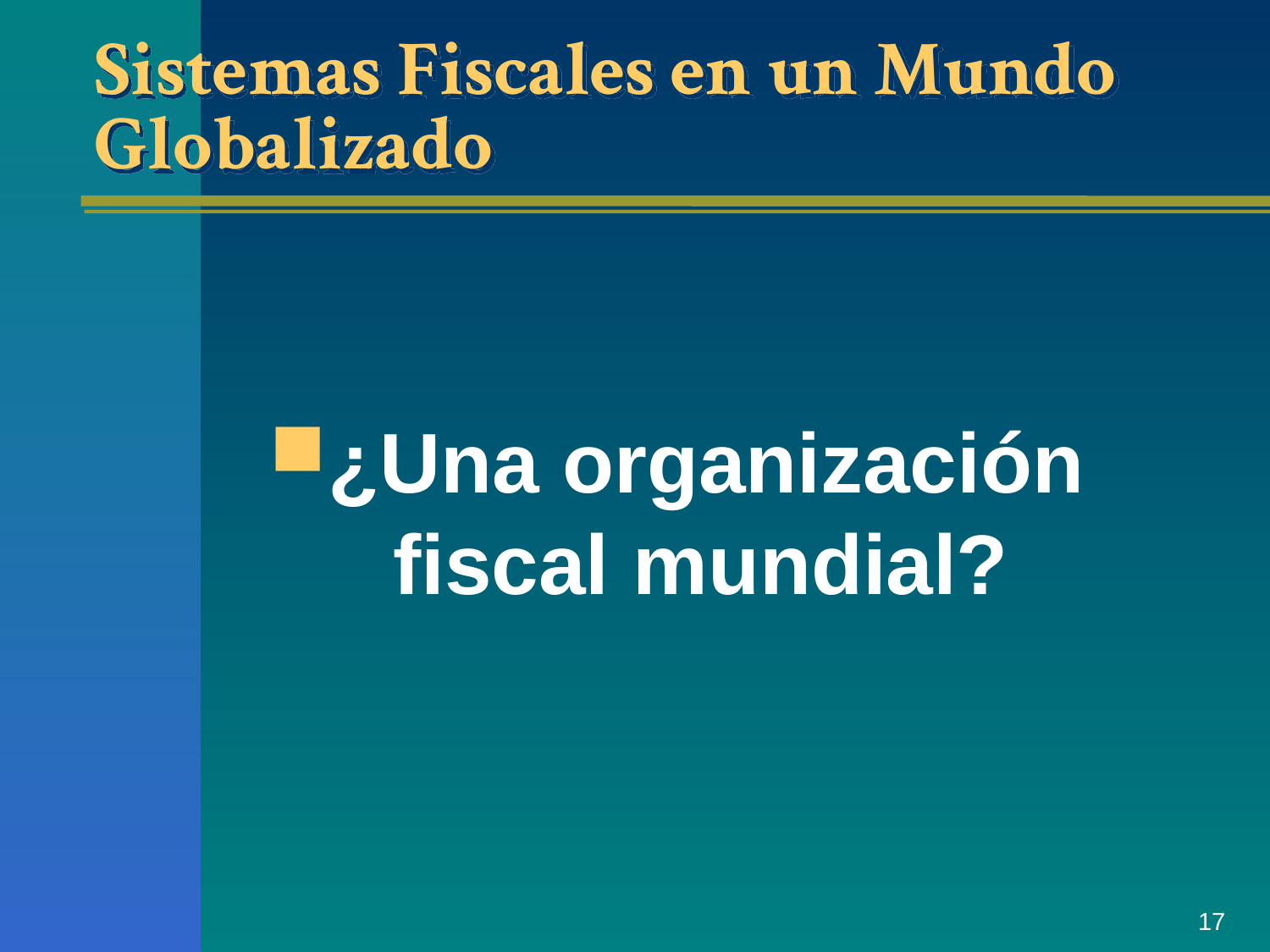

Sistemas Fiscales en un Mundo Globalizado
¿Una organización fiscal mundial?
17